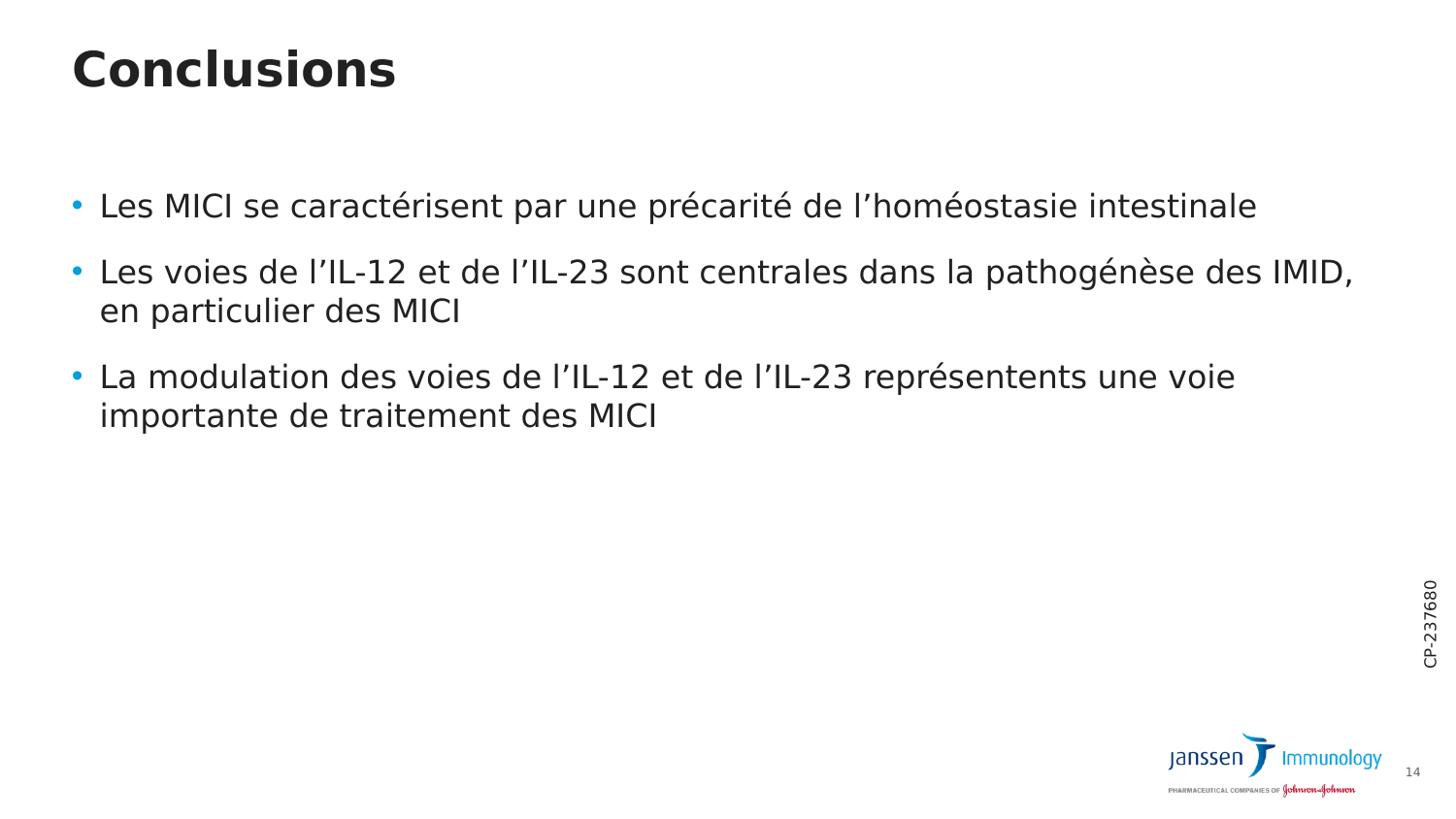

# Conclusions
Les MICI se caractérisent par une précarité de l’homéostasie intestinale
Les voies de l’IL-12 et de l’IL-23 sont centrales dans la pathogénèse des IMID, en particulier des MICI
La modulation des voies de l’IL-12 et de l’IL-23 représentents une voie importante de traitement des MICI
CP-237680

14